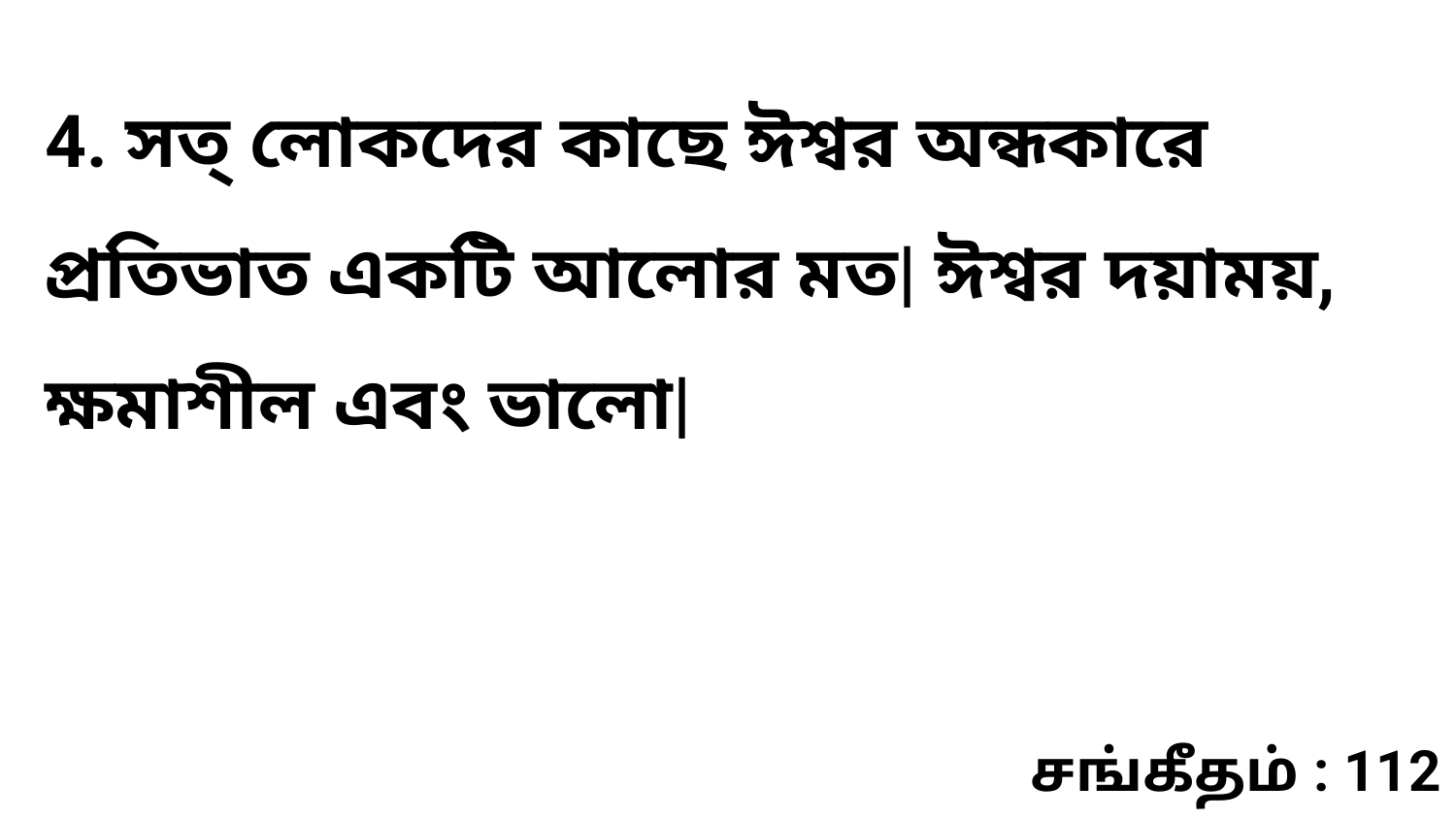

4. সত্‌ লোকদের কাছে ঈশ্বর অন্ধকারে প্রতিভাত একটি আলোর মত| ঈশ্বর দয়াময়, ক্ষমাশীল এবং ভালো|
சங்கீதம் : 112